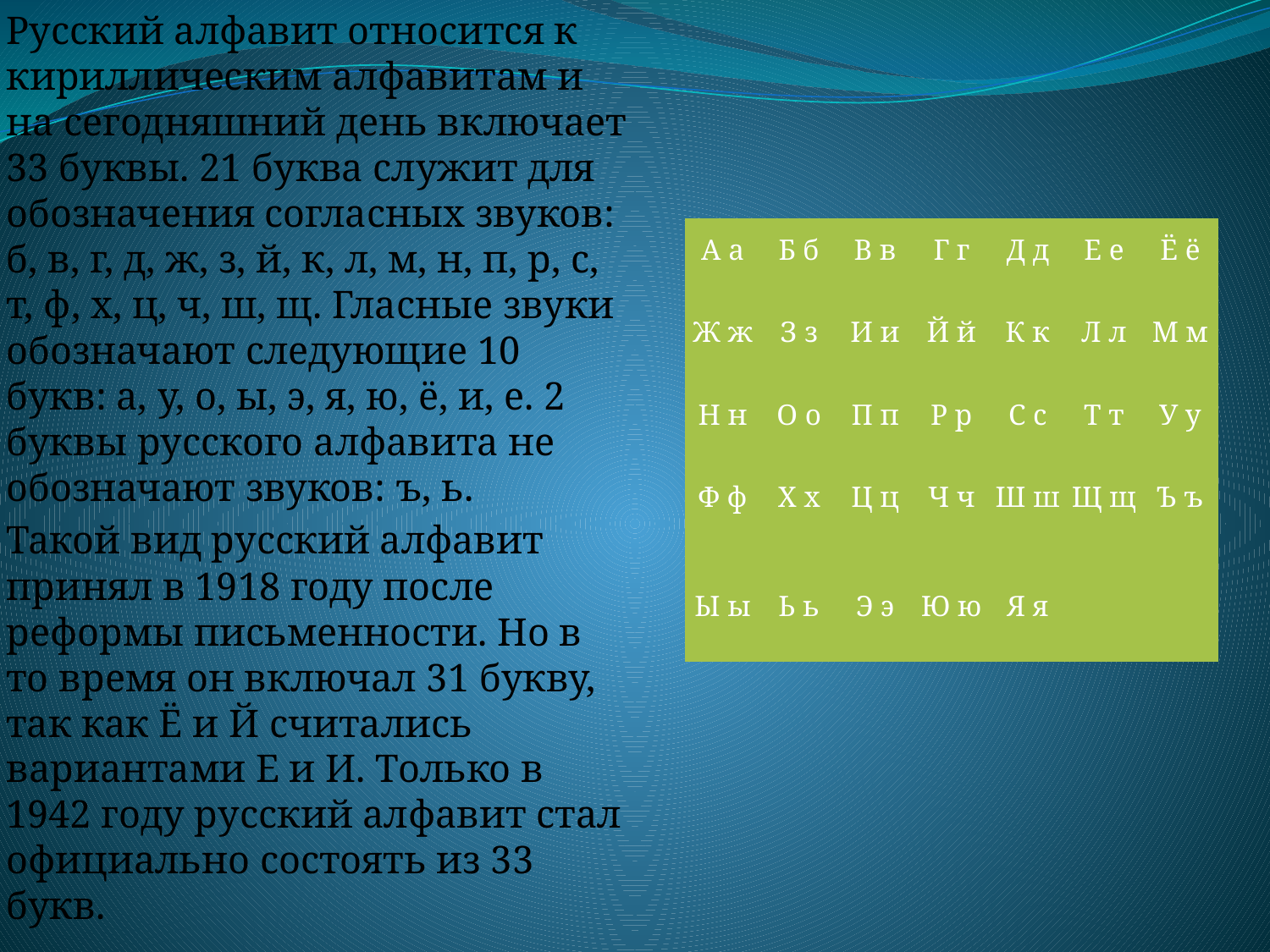

Русский алфавит относится к кириллическим алфавитам и на сегодняшний день включает 33 буквы. 21 буква служит для обозначения согласных звуков: б, в, г, д, ж, з, й, к, л, м, н, п, р, с, т, ф, х, ц, ч, ш, щ. Гласные звуки обозначают следующие 10 букв: а, у, о, ы, э, я, ю, ё, и, е. 2 буквы русского алфавита не обозначают звуков: ъ, ь.
Такой вид русский алфавит принял в 1918 году после реформы письменности. Но в то время он включал 31 букву, так как Ё и Й считались вариантами Е и И. Только в 1942 году русский алфавит стал официально состоять из 33 букв.

| А а | Б б | В в | Г г | Д д | Е е | Ё ё |
| --- | --- | --- | --- | --- | --- | --- |
| Ж ж | З з | И и | Й й | К к | Л л | М м |
| Н н | О о | П п | Р р | С с | Т т | У у |
| Ф ф | Х х | Ц ц | Ч ч | Ш ш | Щ щ | Ъ ъ |
| Ы ы | Ь ь | Э э | Ю ю | Я я |  |  |